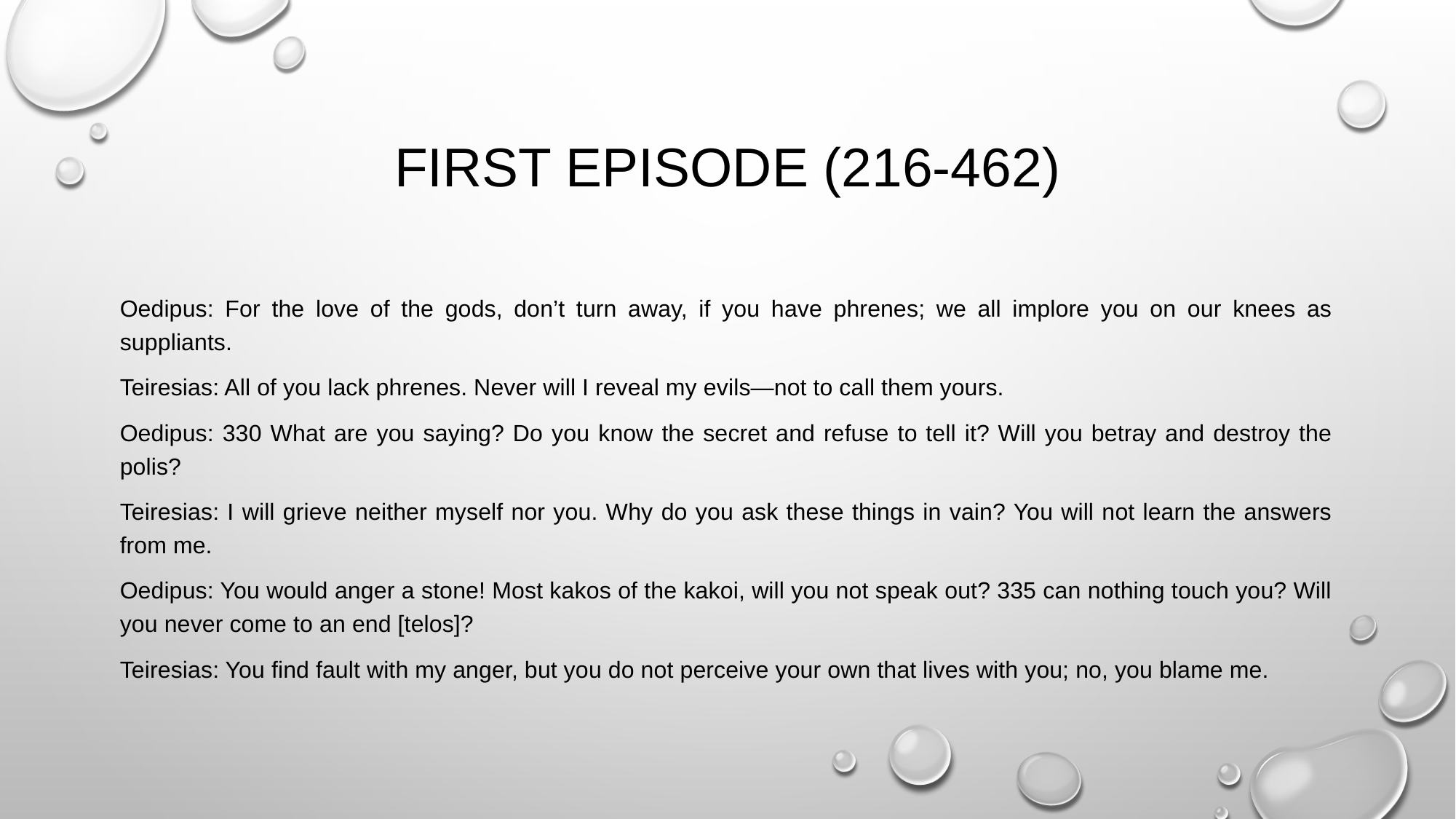

# First Episode (216-462)
Oedipus: For the love of the gods, don’t turn away, if you have phrenes; we all implore you on our knees as suppliants.
Teiresias: All of you lack phrenes. Never will I reveal my evils—not to call them yours.
Oedipus: 330 What are you saying? Do you know the secret and refuse to tell it? Will you betray and destroy the polis?
Teiresias: I will grieve neither myself nor you. Why do you ask these things in vain? You will not learn the answers from me.
Oedipus: You would anger a stone! Most kakos of the kakoi, will you not speak out? 335 can nothing touch you? Will you never come to an end [telos]?
Teiresias: You find fault with my anger, but you do not perceive your own that lives with you; no, you blame me.